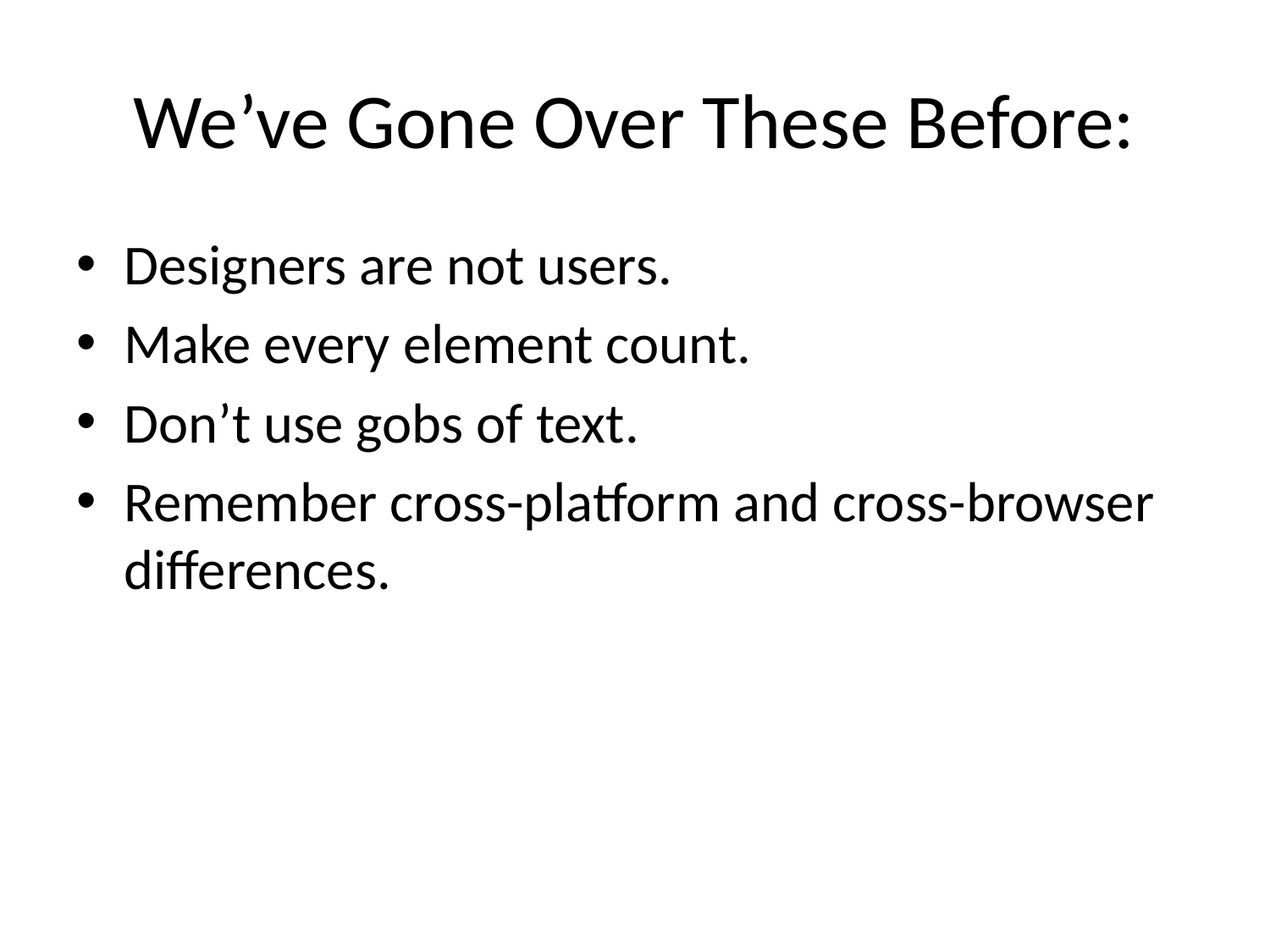

# We’ve Gone Over These Before:
Designers are not users.
Make every element count.
Don’t use gobs of text.
Remember cross-platform and cross-browser differences.